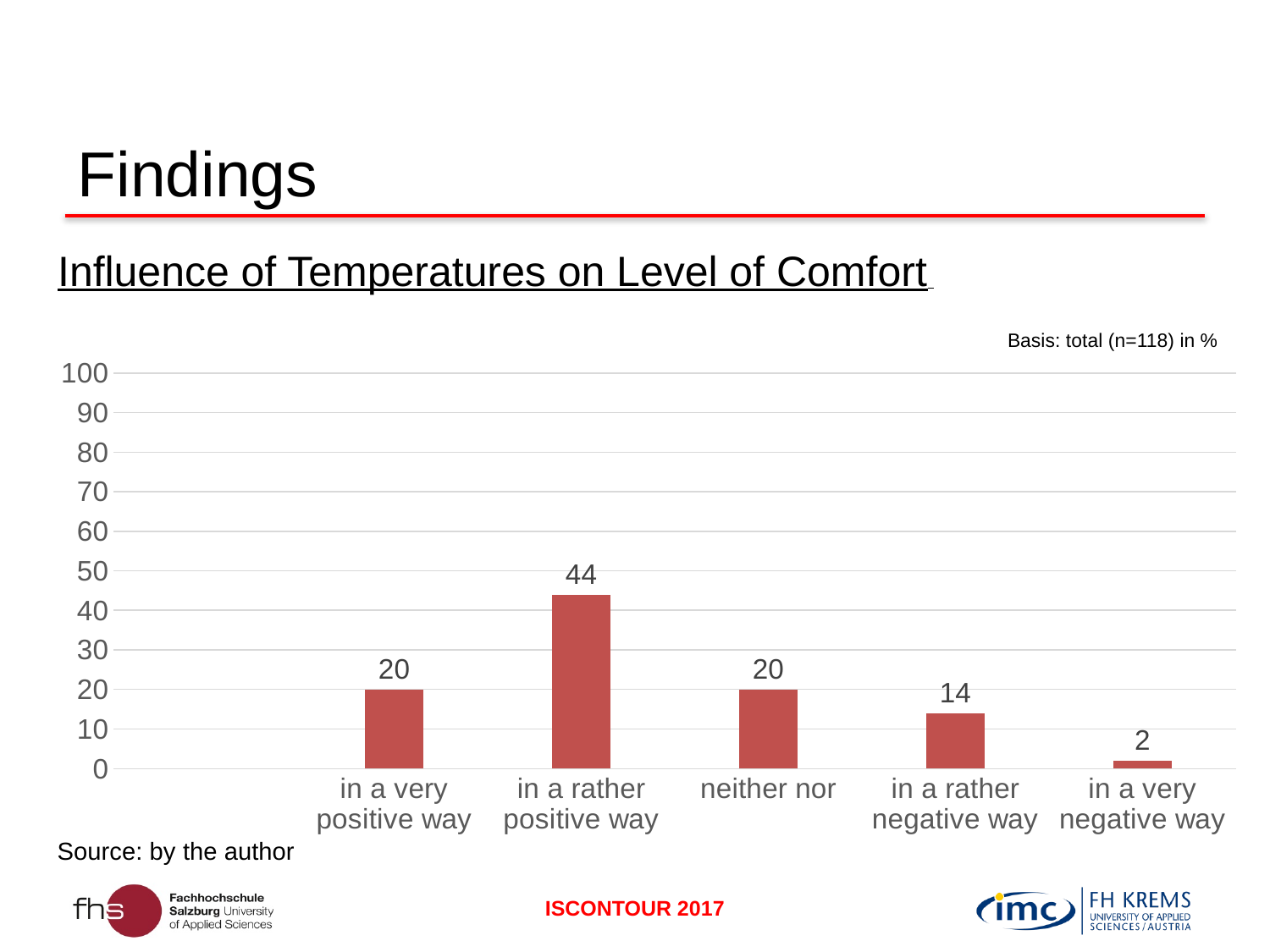

# Findings
Influence of Temperatures on Level of Comfort
Basis: total (n=118) in %

### Chart

| Category |  |
|---|---|
|  | None |
| in a very positive way | 20.0 |
| in a rather positive way | 44.0 |
| neither nor | 20.0 |
| in a rather negative way | 14.0 |
| in a very negative way | 2.0 |
Source: by the author